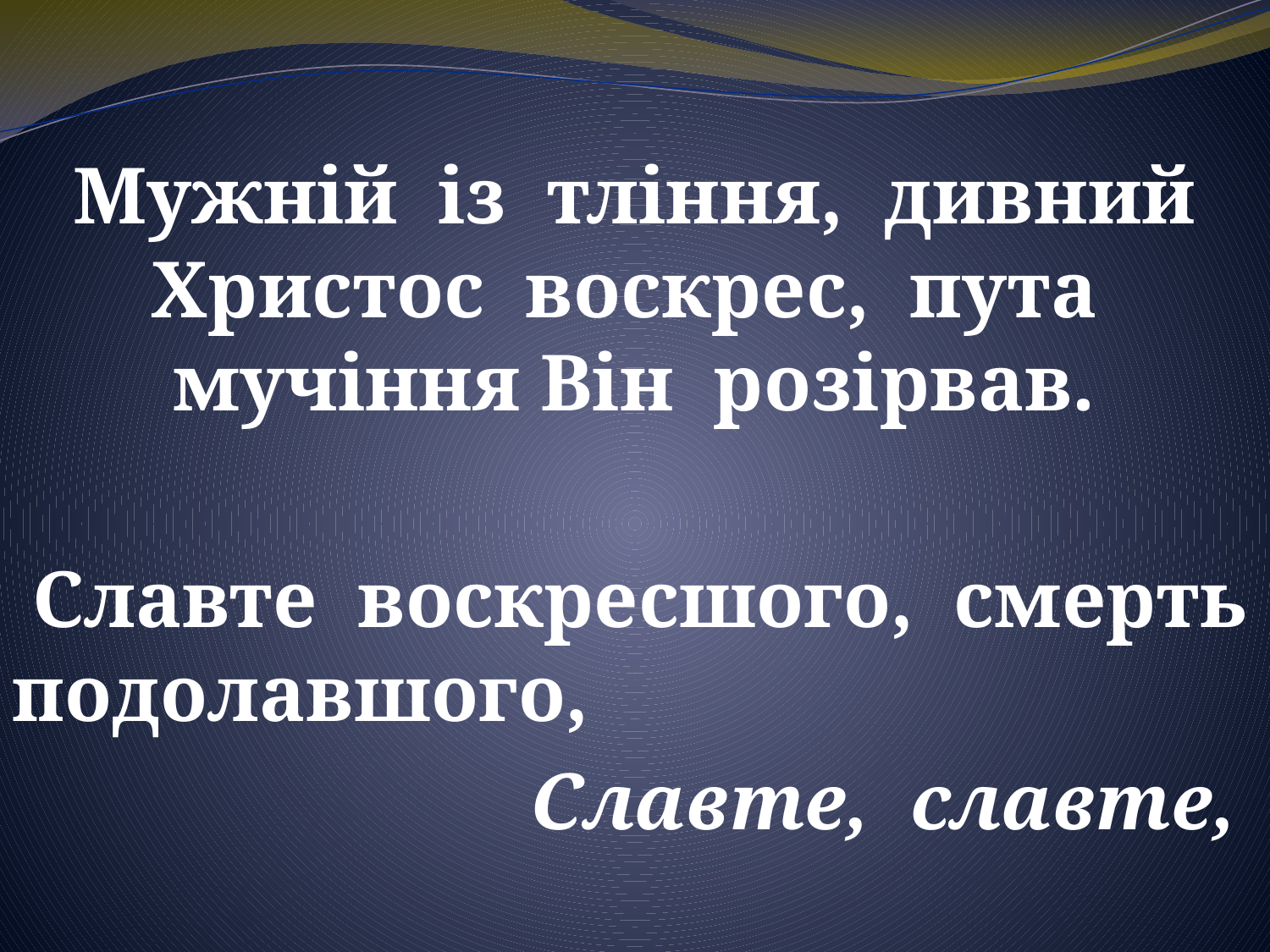

Мужній  із  тління,  дивний Христос  воскрес,  пута  мучіння Він  розірвав.

 Славте  воскресшого,  смерть подолавшого,
Славте,  славте,